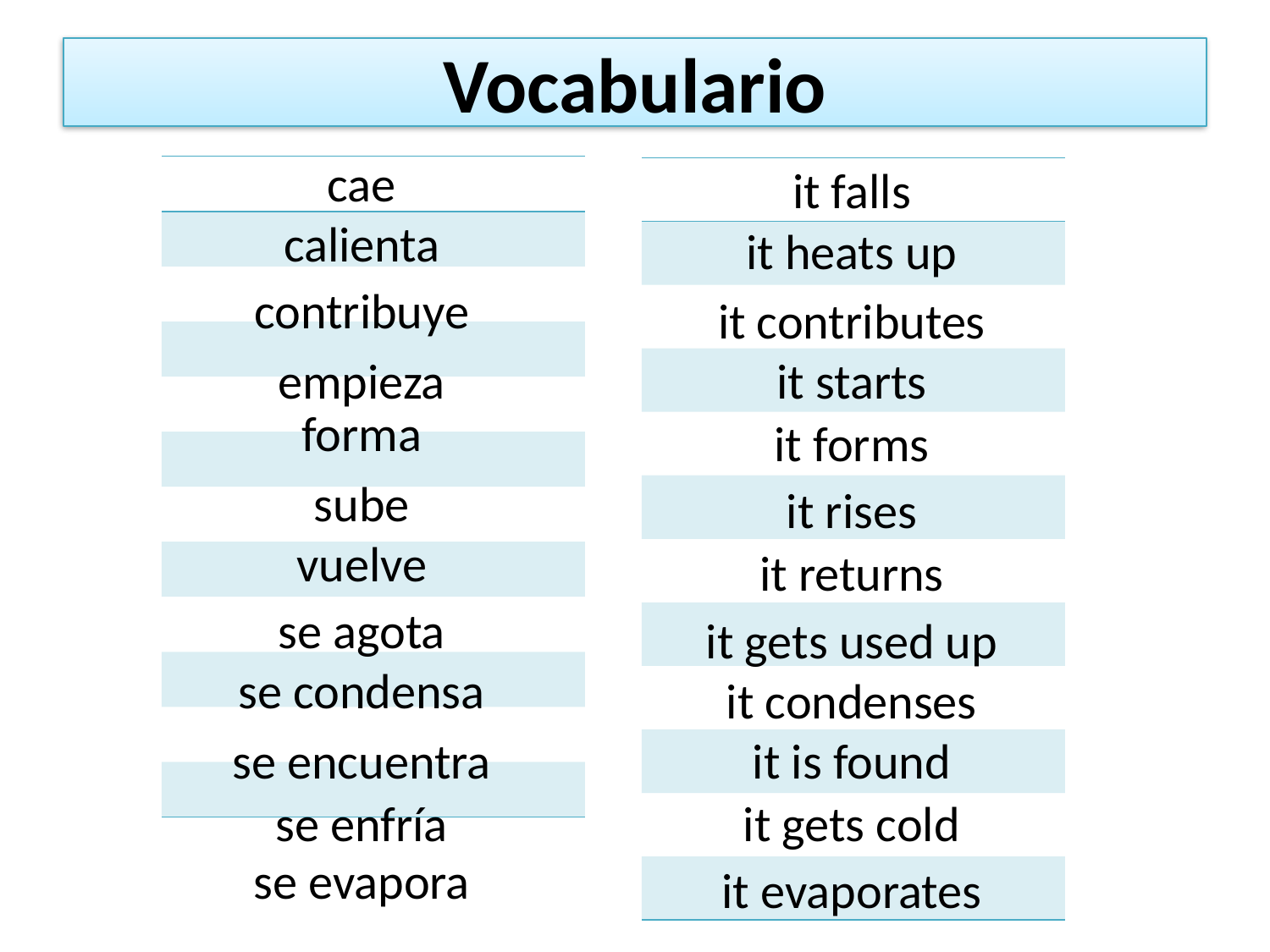

# Vocabulario
cae
it falls
|  |
| --- |
|  |
|  |
|  |
|  |
|  |
|  |
|  |
|  |
|  |
|  |
|  |
|  |
| --- |
|  |
|  |
|  |
|  |
|  |
|  |
|  |
|  |
|  |
|  |
|  |
calienta
it heats up
contribuye
it contributes
empieza
it starts
forma
it forms
sube
it rises
vuelve
it returns
se agota
it gets used up
se condensa
it condenses
se encuentra
it is found
se enfría
it gets cold
se evapora
it evaporates